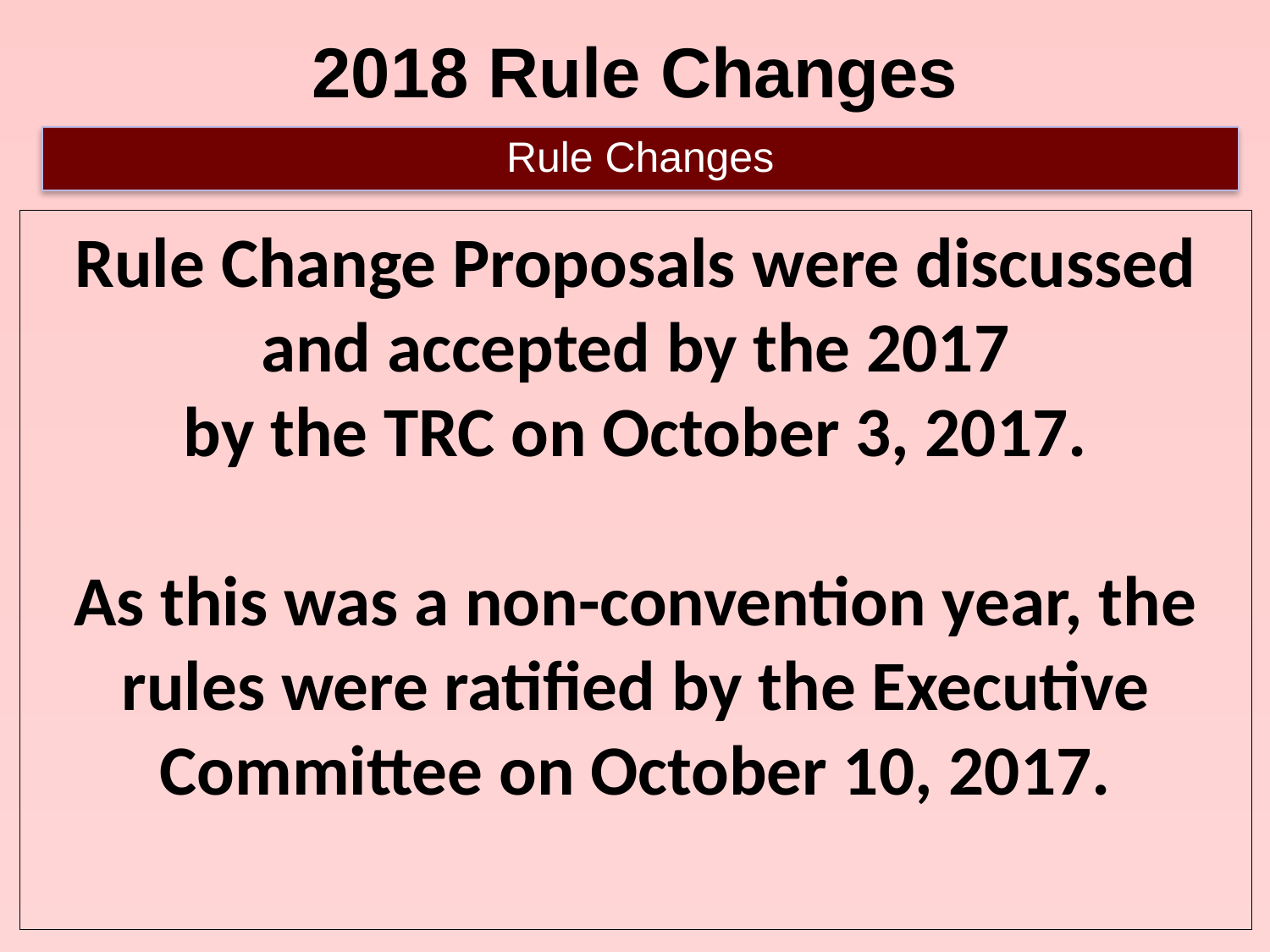

# 2018 Rule Changes
Rule Changes
Rule Change Proposals were discussed and accepted by the 2017
by the TRC on October 3, 2017.

As this was a non-convention year, the rules were ratified by the Executive Committee on October 10, 2017.